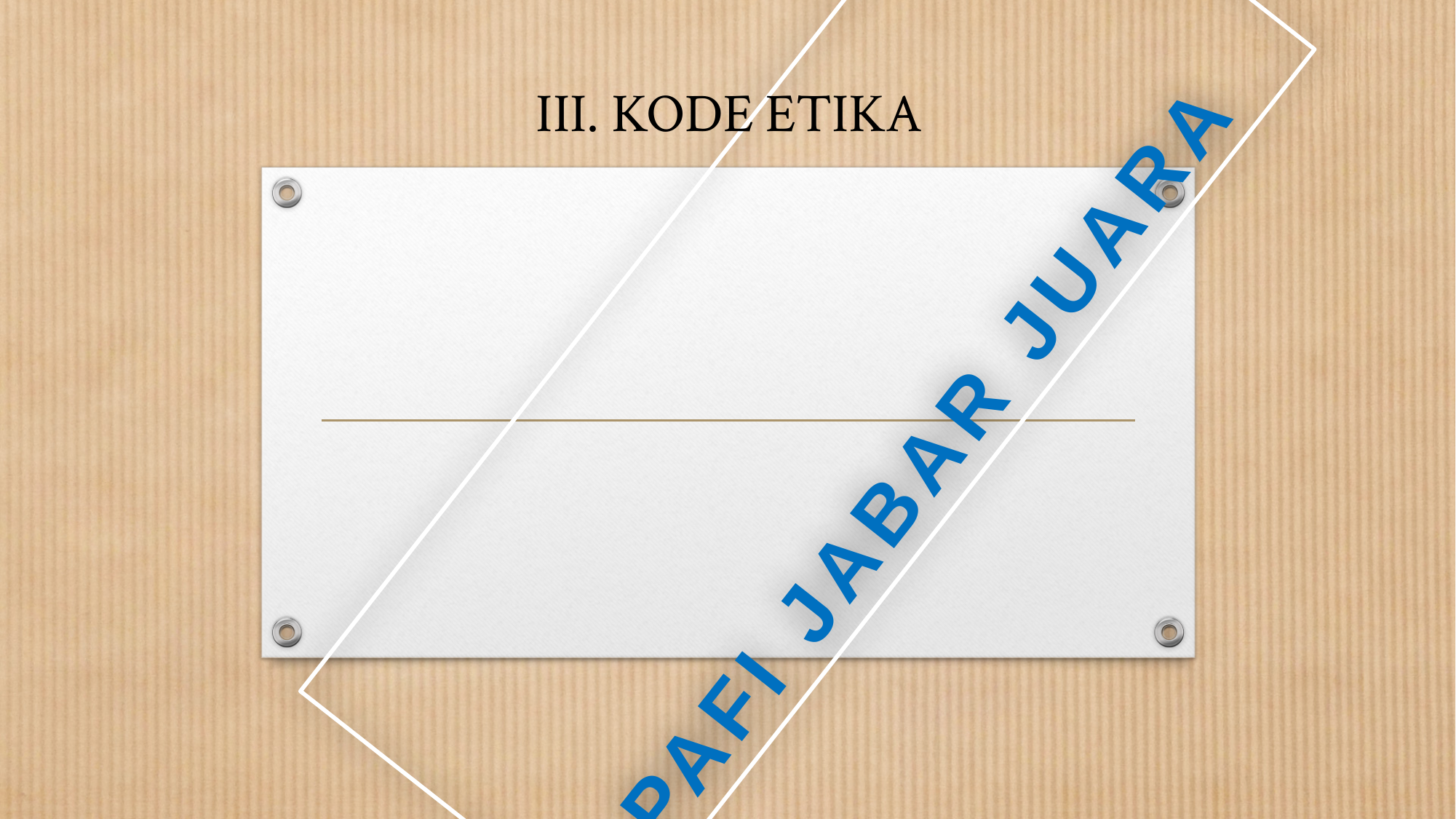

III. KODE ETIKA
# PAFI JABAR JUARA